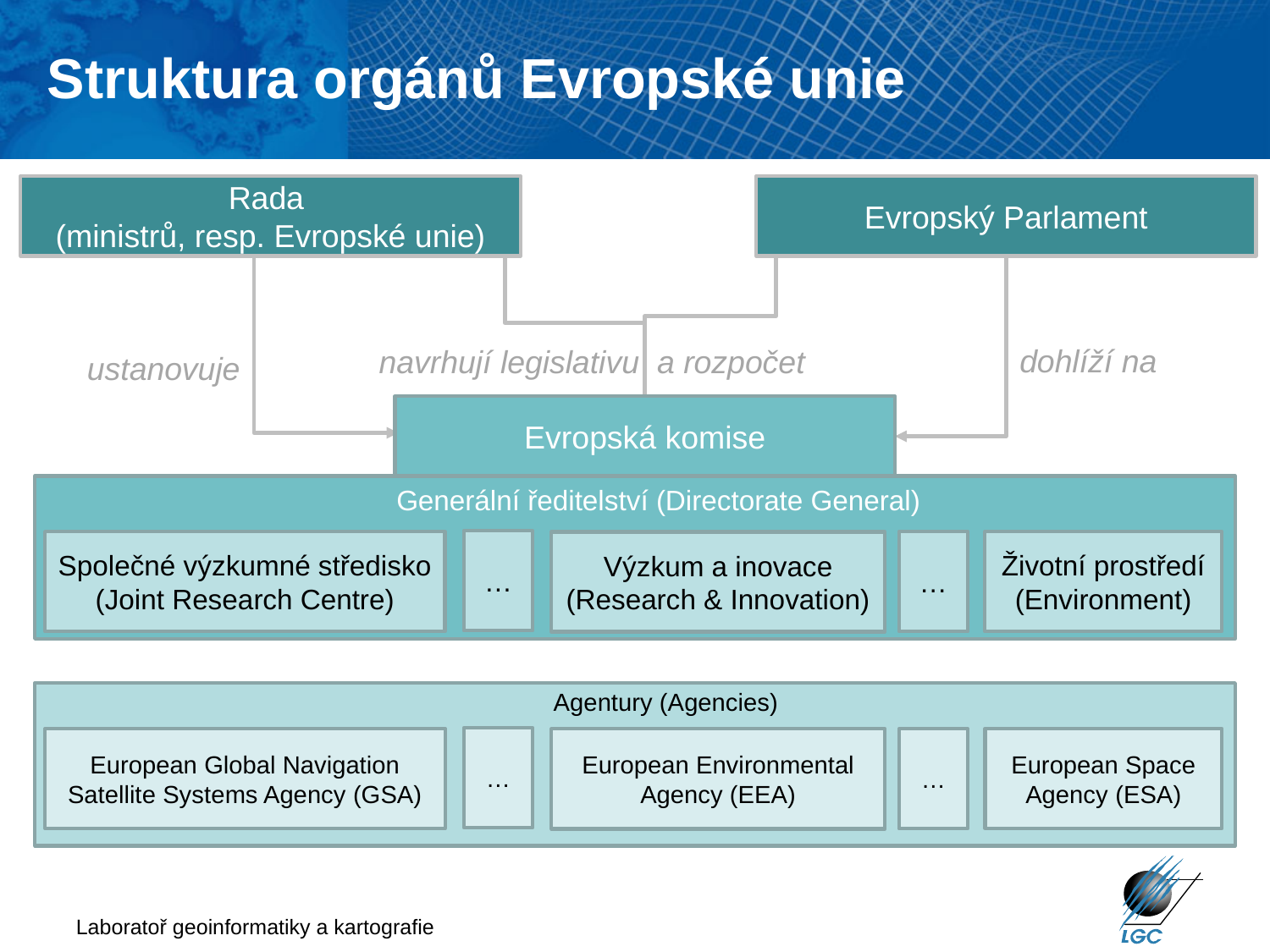

Struktura orgánů Evropské unie
Rada
(ministrů, resp. Evropské unie)
Evropský Parlament
dohlíží na
navrhují legislativu  a rozpočet
ustanovuje
Evropská komise

Generální ředitelství (Directorate General)

…
Společné výzkumné středisko (Joint Research Centre)
Životní prostředí (Environment)
…
Výzkum a inovace (Research & Innovation)
Agentury (Agencies)

…
European Global Navigation Satellite Systems Agency (GSA)
European Space Agency (ESA)
…
European Environmental Agency (EEA)